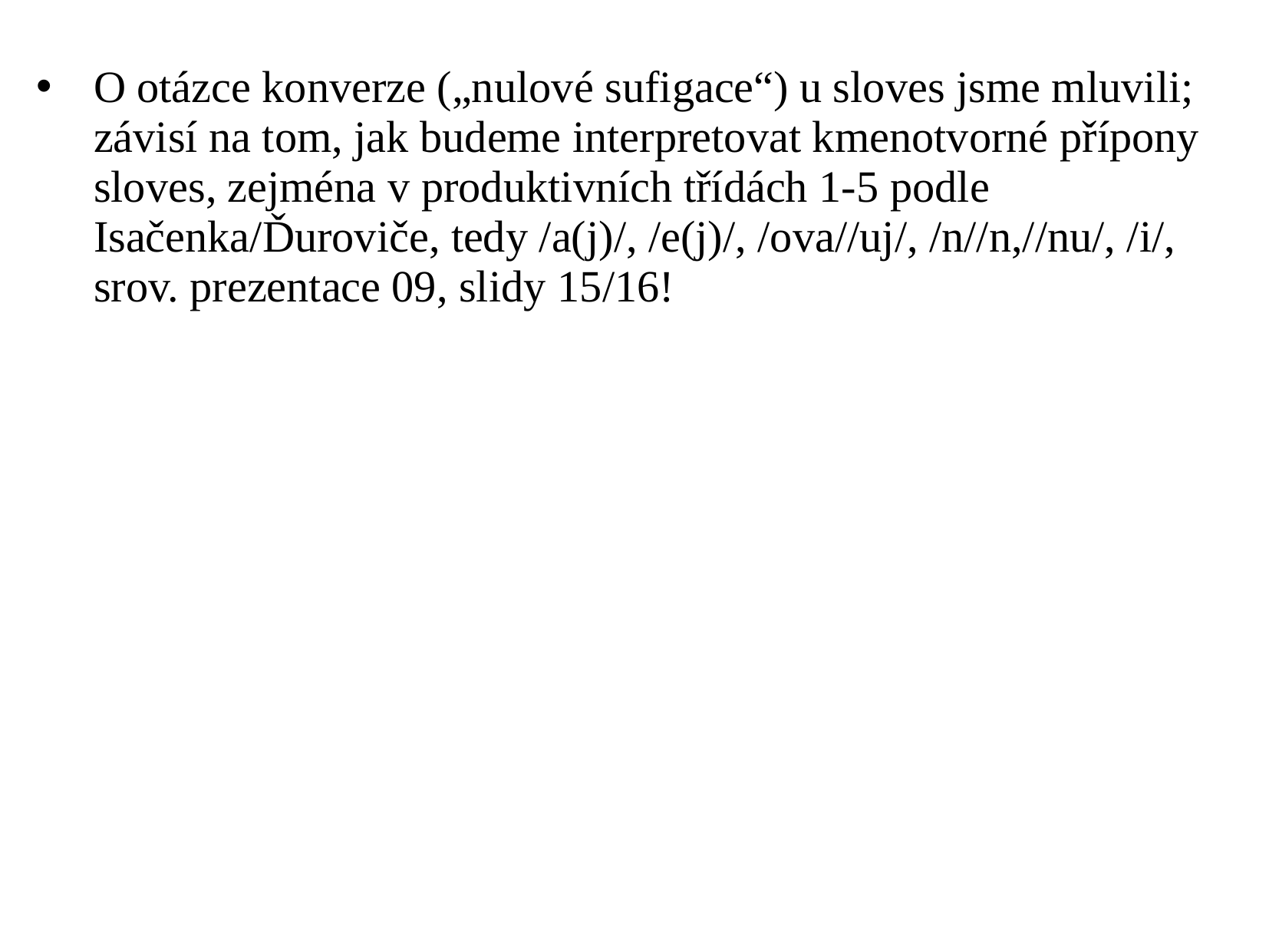

O otázce konverze („nulové sufigace“) u sloves jsme mluvili; závisí na tom, jak budeme interpretovat kmenotvorné přípony sloves, zejména v produktivních třídách 1-5 podle Isačenka/Ďuroviče, tedy /a(j)/, /e(j)/, /ova//uj/, /n//n,//nu/, /i/, srov. prezentace 09, slidy 15/16!